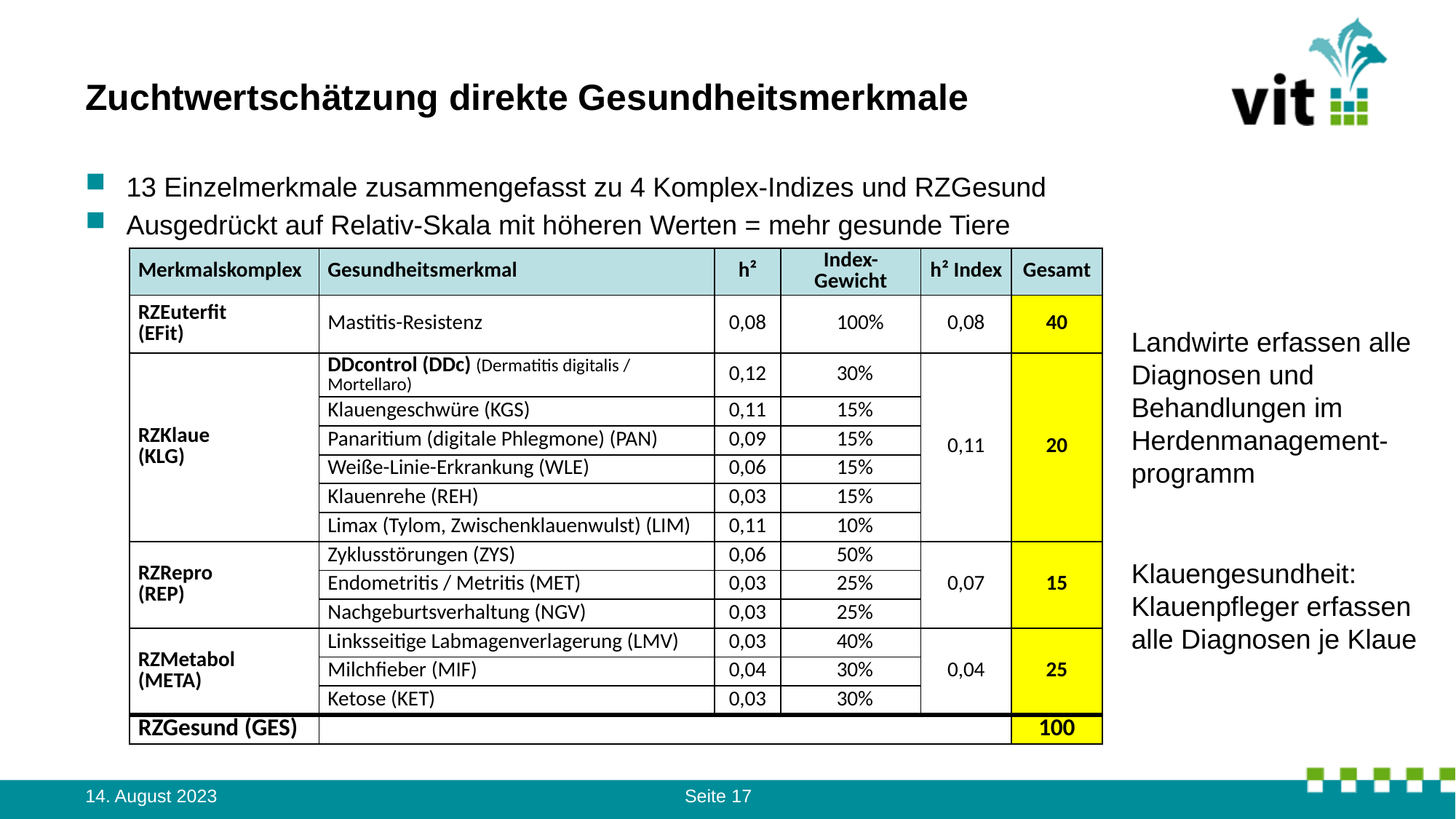

# Zuchtwertschätzung direkte Gesundheitsmerkmale
13 Einzelmerkmale zusammengefasst zu 4 Komplex-Indizes und RZGesund
Ausgedrückt auf Relativ-Skala mit höheren Werten = mehr gesunde Tiere
| Merkmalskomplex | Gesundheitsmerkmal | h² | Index-Gewicht | h² Index | Gesamt |
| --- | --- | --- | --- | --- | --- |
| RZEuterfit (EFit) | Mastitis-Resistenz | 0,08 | 100% | 0,08 | 40 |
| RZKlaue (KLG) | DDcontrol (DDc) (Dermatitis digitalis / Mortellaro) | 0,12 | 30% | 0,11 | 20 |
|  | Klauengeschwüre (KGS) | 0,11 | 15% |  |  |
|  | Panaritium (digitale Phlegmone) (PAN) | 0,09 | 15% |  |  |
|  | Weiße-Linie-Erkrankung (WLE) | 0,06 | 15% |  |  |
|  | Klauenrehe (REH) | 0,03 | 15% |  |  |
|  | Limax (Tylom, Zwischenklauenwulst) (LIM) | 0,11 | 10% |  |  |
| RZRepro (REP) | Zyklusstörungen (ZYS) | 0,06 | 50% | 0,07 | 15 |
|  | Endometritis / Metritis (MET) | 0,03 | 25% |  |  |
|  | Nachgeburtsverhaltung (NGV) | 0,03 | 25% |  |  |
| RZMetabol (META) | Linksseitige Labmagenverlagerung (LMV) | 0,03 | 40% | 0,04 | 25 |
|  | Milchfieber (MIF) | 0,04 | 30% |  |  |
|  | Ketose (KET) | 0,03 | 30% |  |  |
| RZGesund (GES) |  |  |  |  | 100 |
Landwirte erfassen alle Diagnosen und Behandlungen im Herdenmanagement-programm
Klauengesundheit:
Klauenpfleger erfassen alle Diagnosen je Klaue
14. August 2023
Seite 17